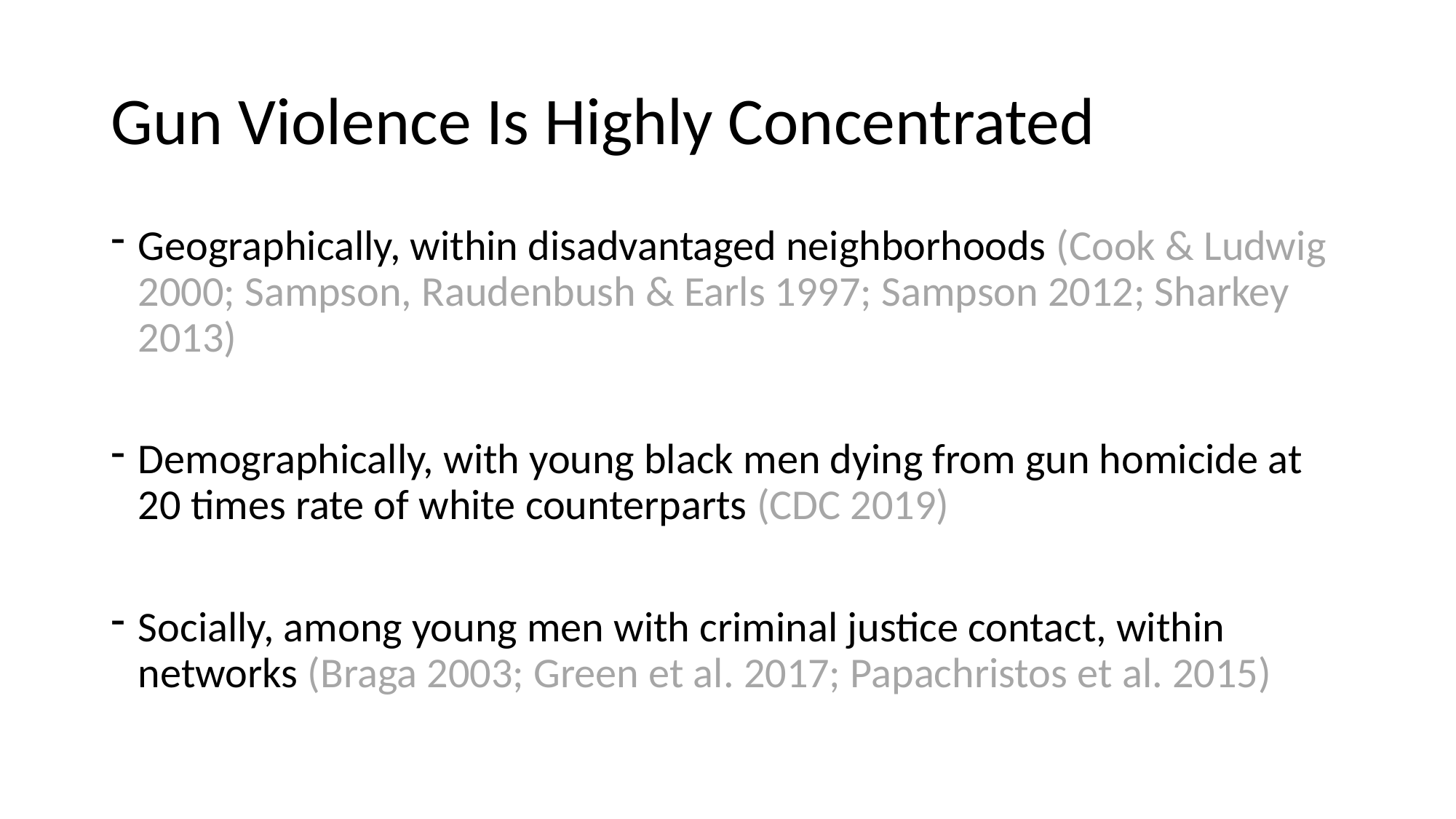

# Gun Violence Is Highly Concentrated
Geographically, within disadvantaged neighborhoods (Cook & Ludwig 2000; Sampson, Raudenbush & Earls 1997; Sampson 2012; Sharkey 2013)

Demographically, with young black men dying from gun homicide at 20 times rate of white counterparts (CDC 2019)

Socially, among young men with criminal justice contact, within networks (Braga 2003; Green et al. 2017; Papachristos et al. 2015)